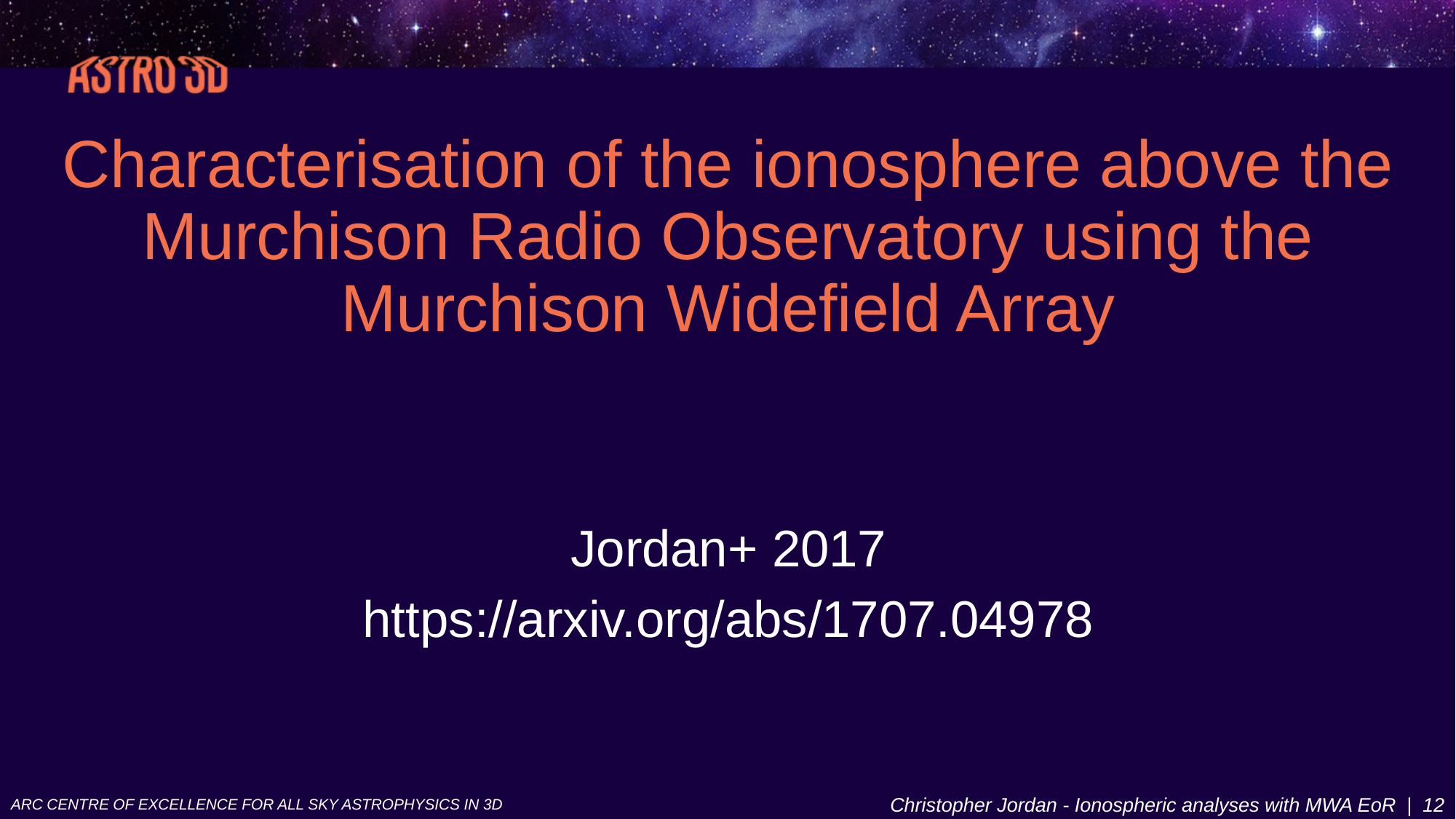

# Characterisation of the ionosphere above the Murchison Radio Observatory using the Murchison Widefield Array
Jordan+ 2017
https://arxiv.org/abs/1707.04978